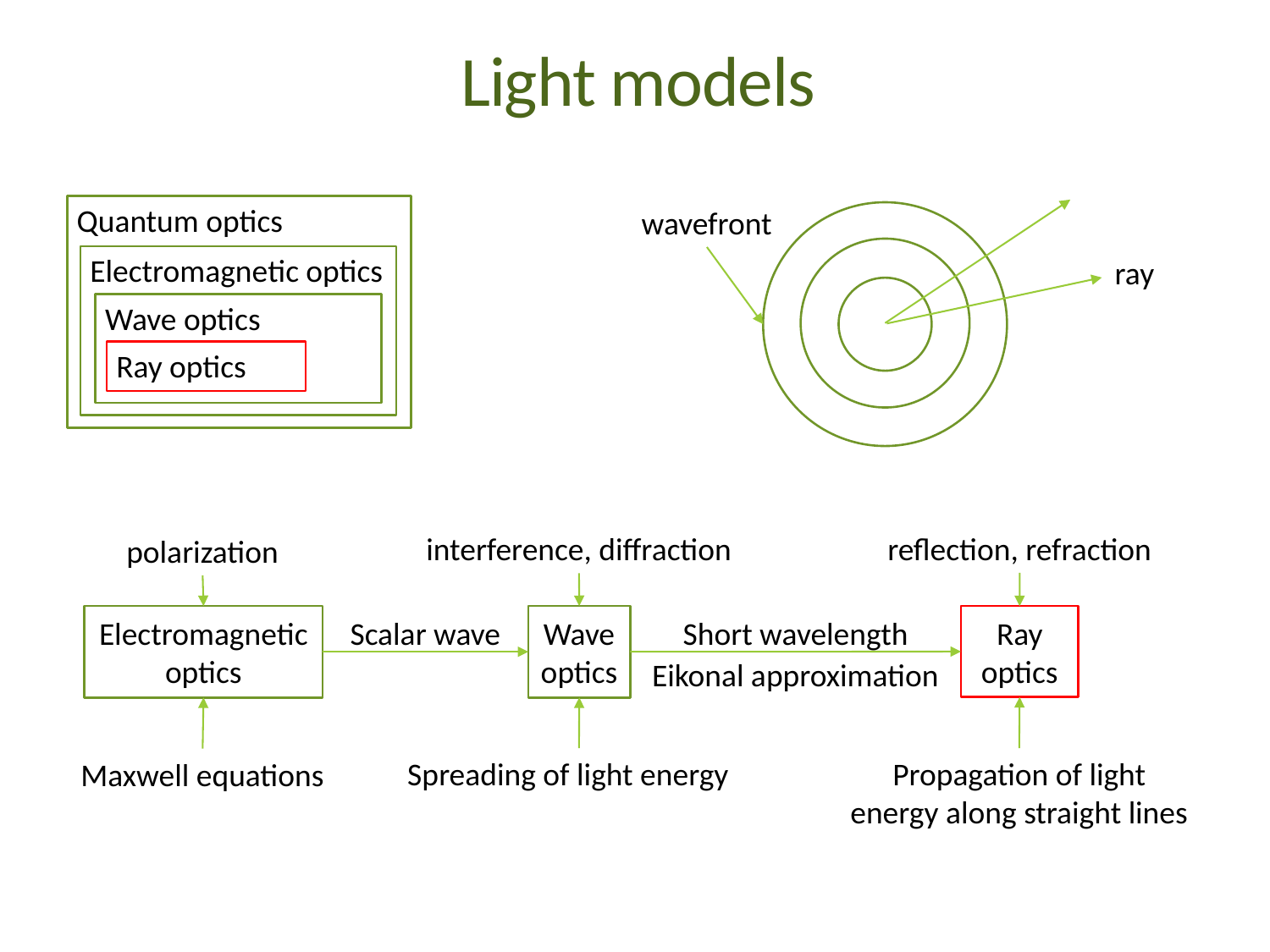

# Light models

Quantum optics
wavefront

Electromagnetic optics
ray

Wave optics
Ray optics
reflection, refraction
interference, diffraction
polarization
Electromagnetic optics
Wave optics
Ray optics
Scalar wave
Short wavelength
Eikonal approximation
Spreading of light energy
Propagation of light energy along straight lines
Maxwell equations